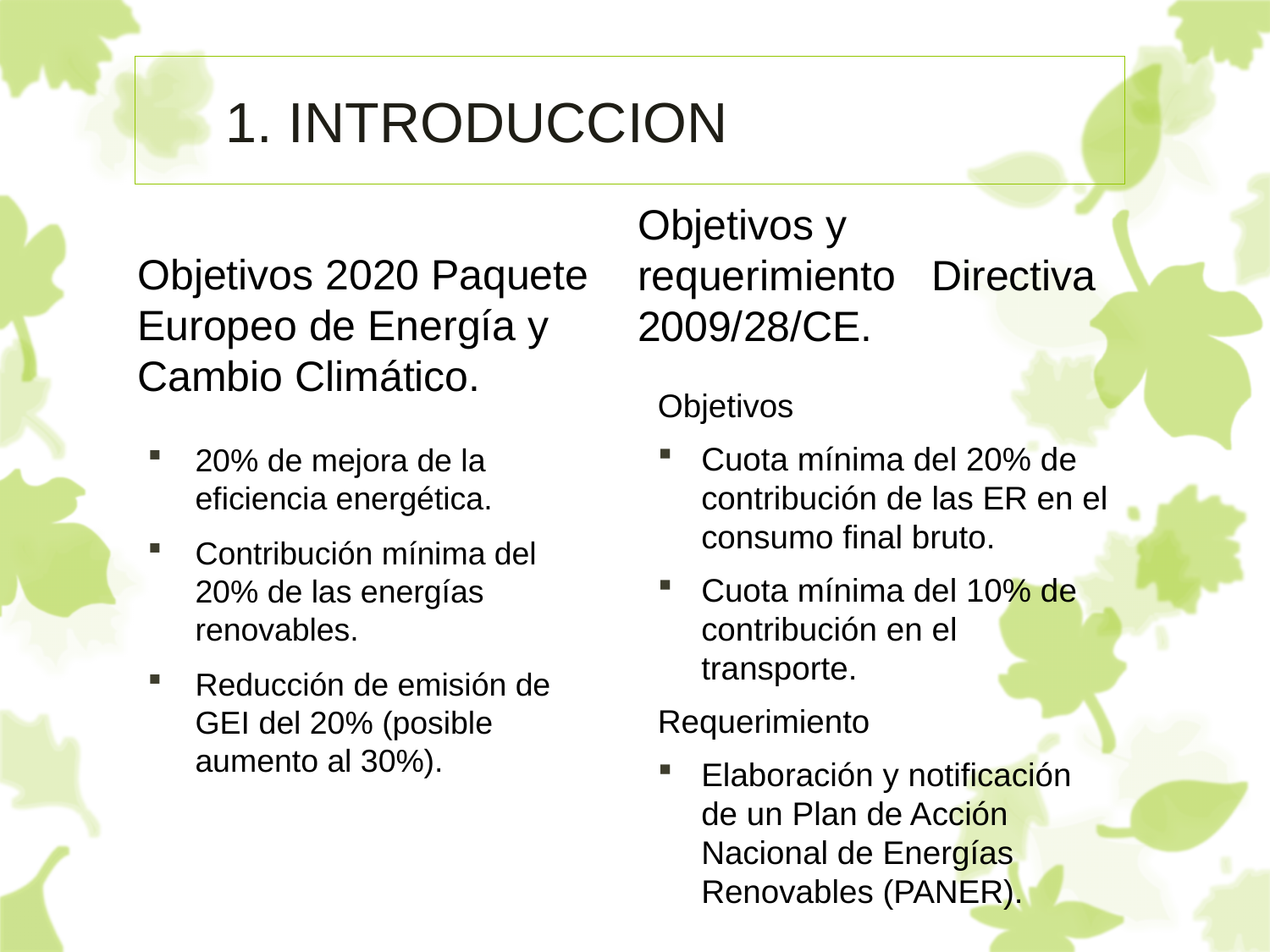

# 1. INTRODUCCION
Objetivos y requerimiento   Directiva 2009/28/CE.
Objetivos 2020 Paquete Europeo de Energía y Cambio Climático.

Objetivos
Cuota mínima del 20% de contribución de las ER en el consumo final bruto.
Cuota mínima del 10% de contribución en el transporte.
Requerimiento
Elaboración y notificación de un Plan de Acción Nacional de Energías Renovables (PANER).

20% de mejora de la eficiencia energética.
Contribución mínima del 20% de las energías renovables.
Reducción de emisión de GEI del 20% (posible aumento al 30%).